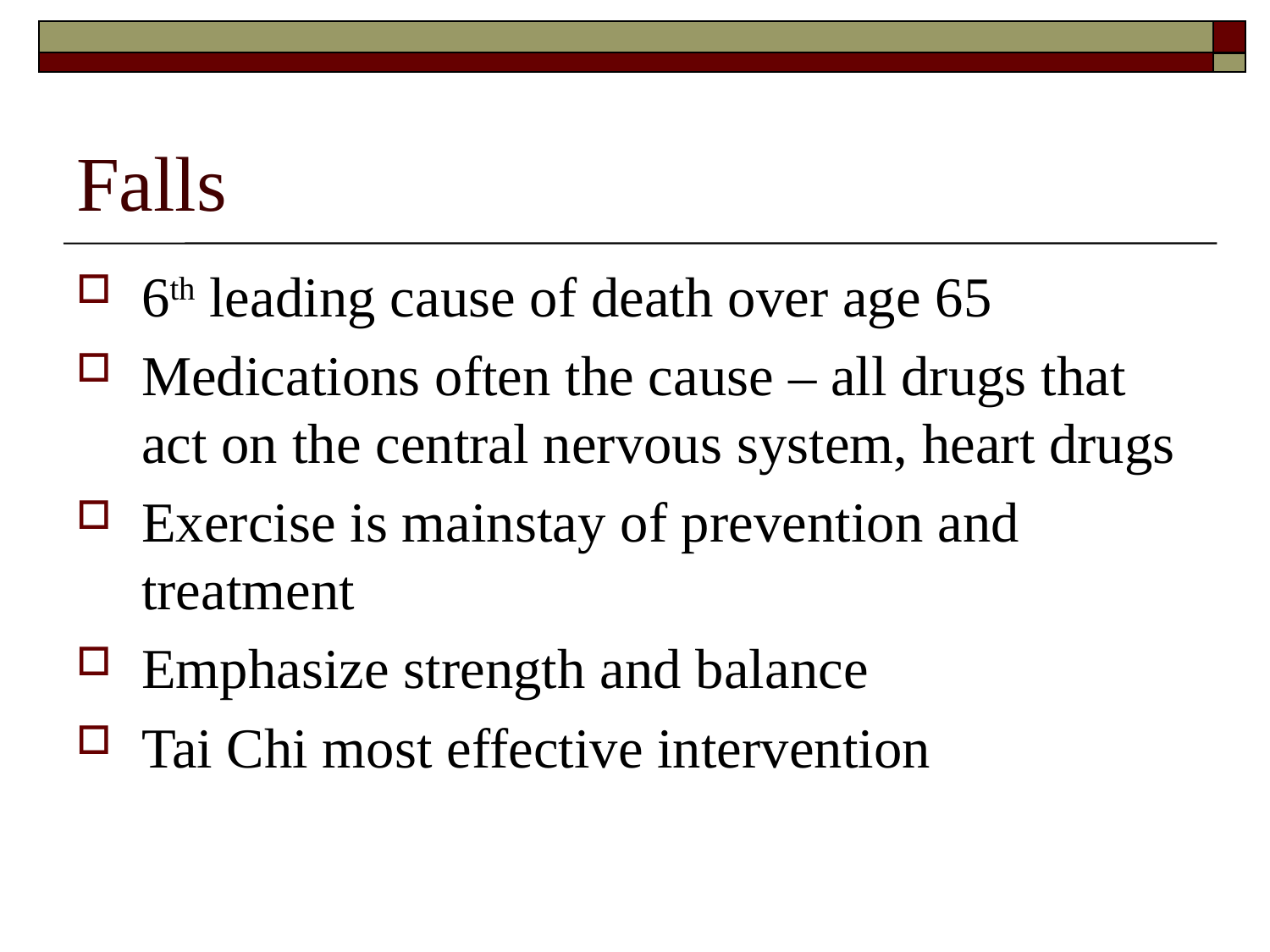

# Falls
6th leading cause of death over age 65
Medications often the cause – all drugs that act on the central nervous system, heart drugs
Exercise is mainstay of prevention and treatment
Emphasize strength and balance
Tai Chi most effective intervention